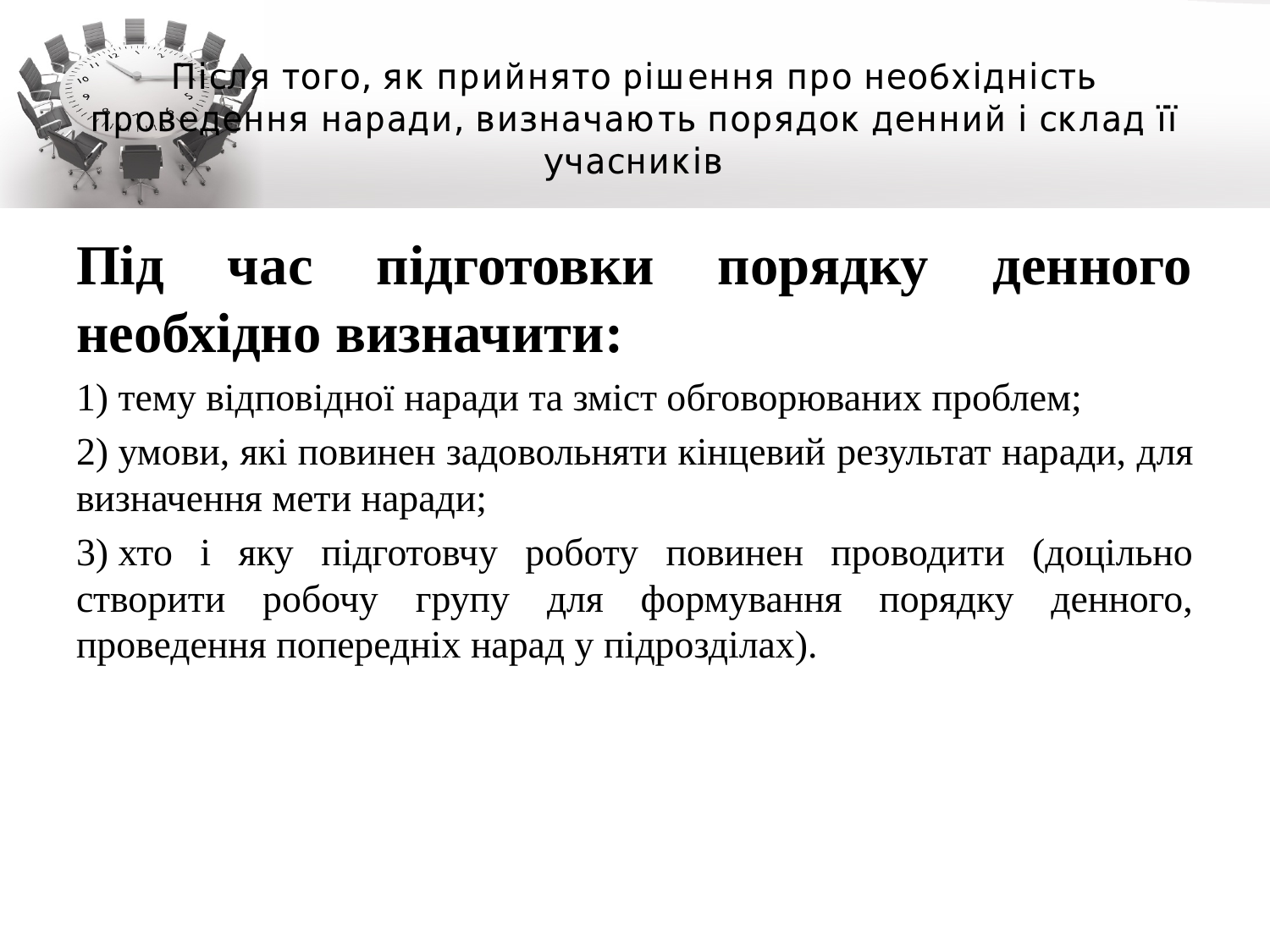

# Після того, як прийнято рішення про необхідність проведення наради, визначають порядок денний і склад її учасників
Під час підготовки порядку денного необхідно визначити:
1) тему відповідної наради та зміст обговорюваних проблем;
2) умови, які повинен задовольняти кінцевий результат наради, для визначення мети наради;
3) хто і яку підготовчу роботу повинен проводити (доцільно створити робочу групу для формування порядку денного, проведення попередніх нарад у підрозділах).